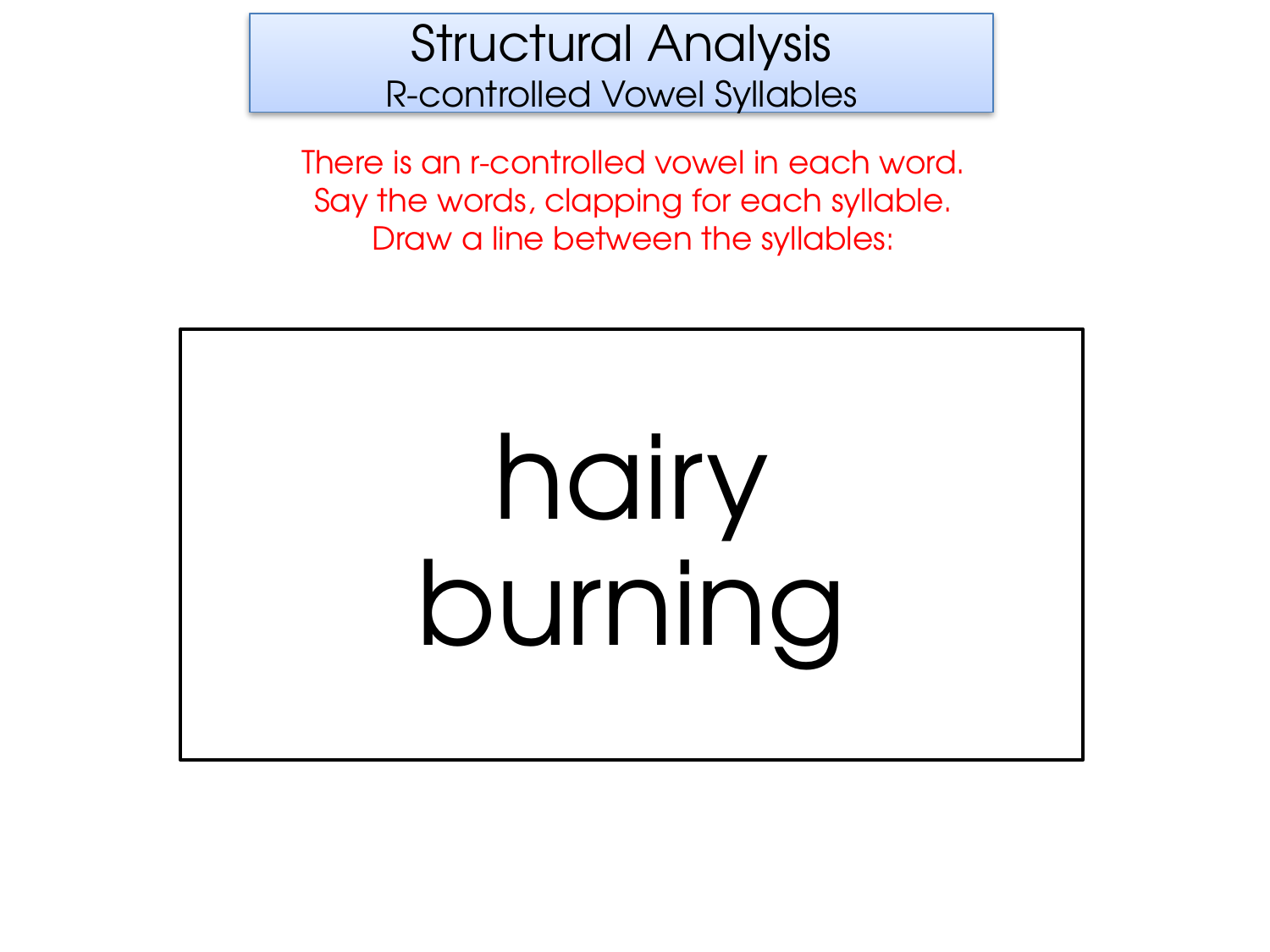

Structural Analysis
R-controlled Vowel Syllables
There is an r-controlled vowel in each word.
Say the words, clapping for each syllable.
Draw a line between the syllables:
hairy
burning